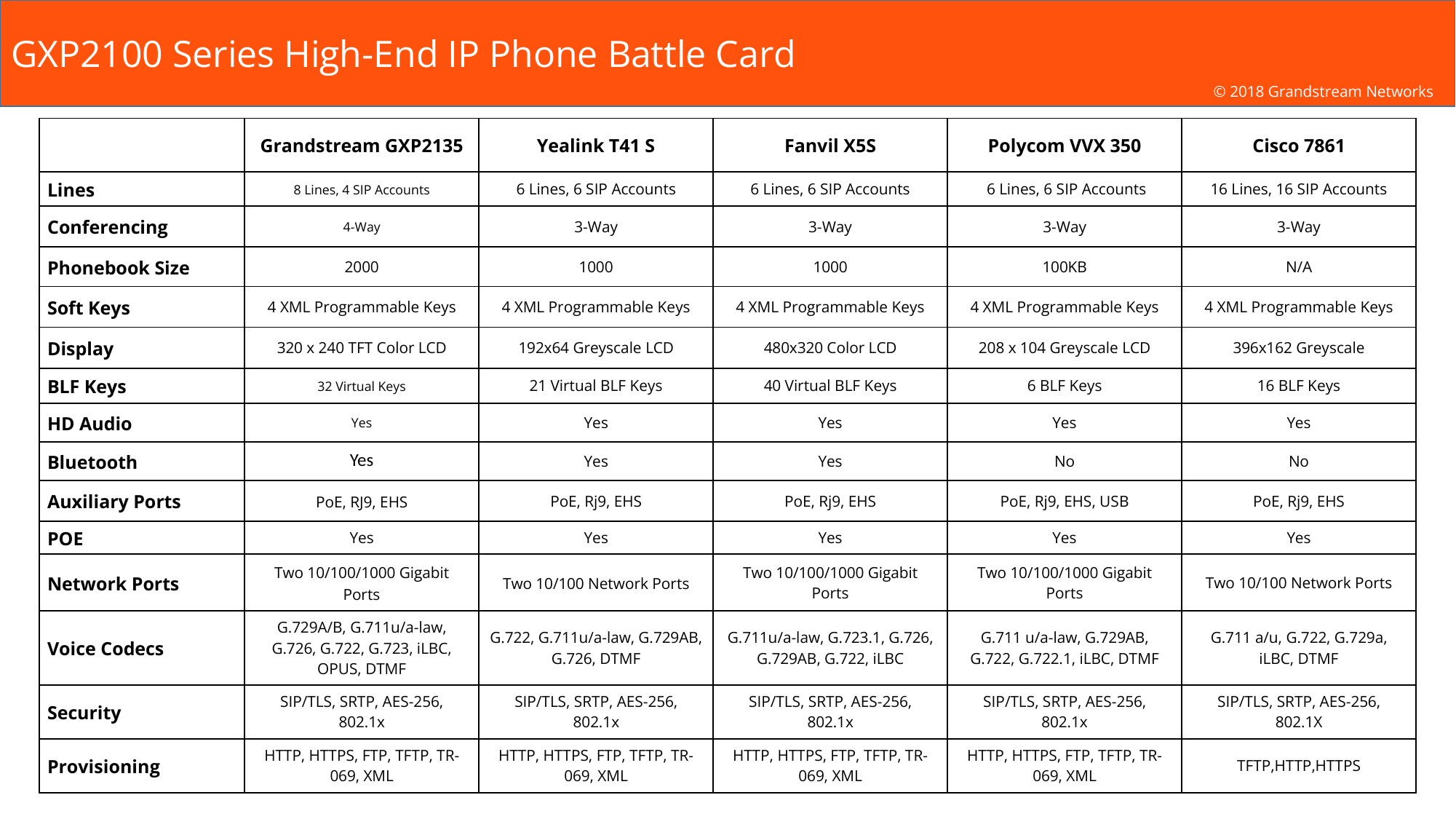

GXP2100 Series High-End IP Phone Battle Card
© 2018 Grandstream Networks
|  | Grandstream GXP2135 | Yealink T41 S | Fanvil X5S | Polycom VVX 350 | Cisco 7861 |
| --- | --- | --- | --- | --- | --- |
| Lines | 8 Lines, 4 SIP Accounts | 6 Lines, 6 SIP Accounts | 6 Lines, 6 SIP Accounts | 6 Lines, 6 SIP Accounts | 16 Lines, 16 SIP Accounts |
| Conferencing | 4-Way | 3-Way | 3-Way | 3-Way | 3-Way |
| Phonebook Size | 2000 | 1000 | 1000 | 100KB | N/A |
| Soft Keys | 4 XML Programmable Keys | 4 XML Programmable Keys | 4 XML Programmable Keys | 4 XML Programmable Keys | 4 XML Programmable Keys |
| Display | 320 x 240 TFT Color LCD | 192x64 Greyscale LCD | 480x320 Color LCD | 208 x 104 Greyscale LCD | 396x162 Greyscale |
| BLF Keys | 32 Virtual Keys | 21 Virtual BLF Keys | 40 Virtual BLF Keys | 6 BLF Keys | 16 BLF Keys |
| HD Audio | Yes | Yes | Yes | Yes | Yes |
| Bluetooth | Yes | Yes | Yes | No | No |
| Auxiliary Ports | PoE, RJ9, EHS | PoE, Rj9, EHS | PoE, Rj9, EHS | PoE, Rj9, EHS, USB | PoE, Rj9, EHS |
| POE | Yes | Yes | Yes | Yes | Yes |
| Network Ports | Two 10/100/1000 Gigabit Ports | Two 10/100 Network Ports | Two 10/100/1000 Gigabit Ports | Two 10/100/1000 Gigabit Ports | Two 10/100 Network Ports |
| Voice Codecs | G.729A/B, G.711u/a-law, G.726, G.722, G.723, iLBC, OPUS, DTMF | G.722, G.711u/a-law, G.729AB, G.726, DTMF | G.711u/a-law, G.723.1, G.726, G.729AB, G.722, iLBC | G.711 u/a-law, G.729AB, G.722, G.722.1, iLBC, DTMF | G.711 a/u, G.722, G.729a, iLBC, DTMF |
| Security | SIP/TLS, SRTP, AES-256, 802.1x | SIP/TLS, SRTP, AES-256, 802.1x | SIP/TLS, SRTP, AES-256, 802.1x | SIP/TLS, SRTP, AES-256, 802.1x | SIP/TLS, SRTP, AES-256, 802.1X |
| Provisioning | HTTP, HTTPS, FTP, TFTP, TR-069, XML | HTTP, HTTPS, FTP, TFTP, TR-069, XML | HTTP, HTTPS, FTP, TFTP, TR-069, XML | HTTP, HTTPS, FTP, TFTP, TR-069, XML | TFTP,HTTP,HTTPS |